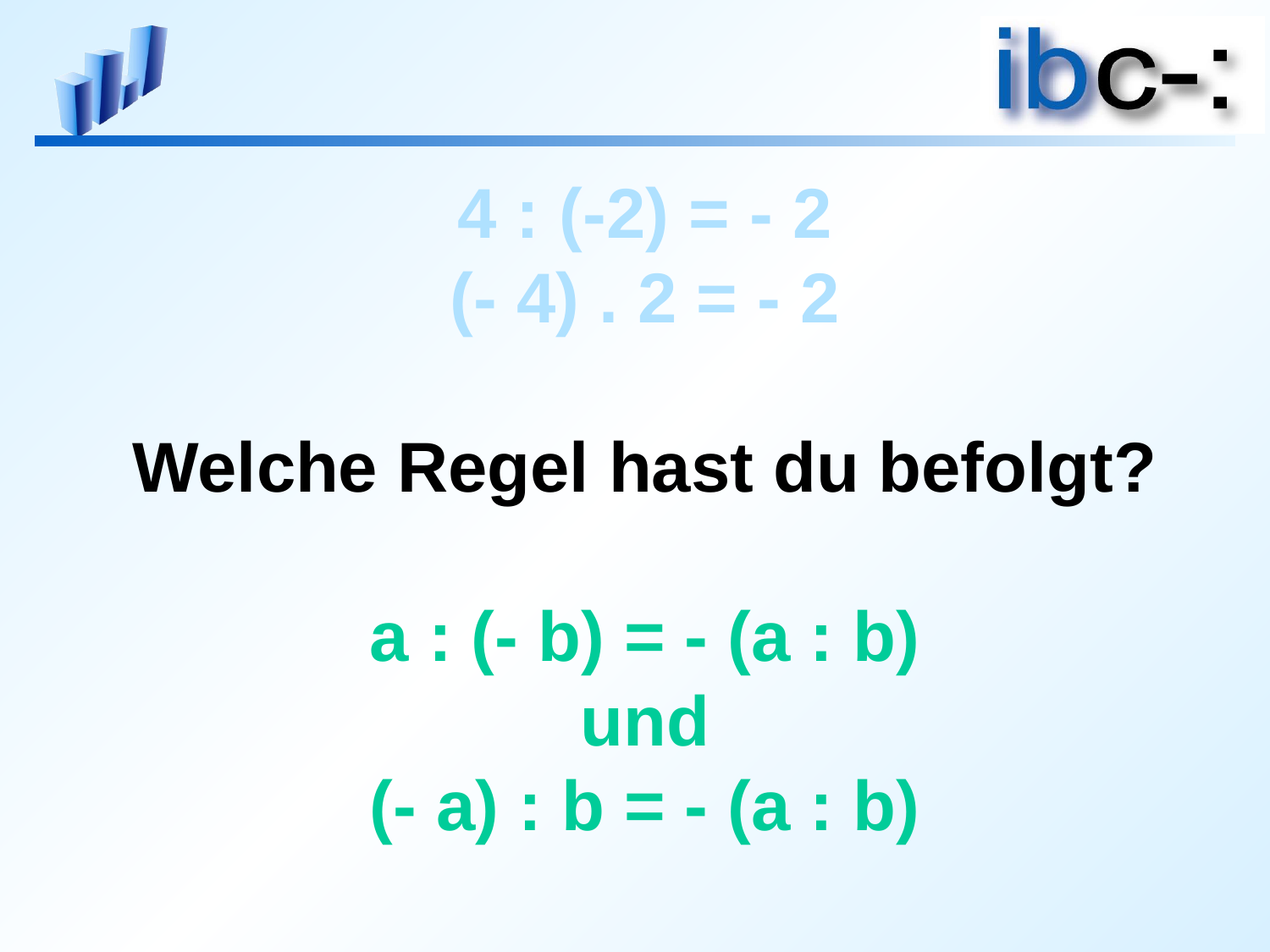

# 4 : (-2) = - 2 (- 4) . 2 = - 2 Welche Regel hast du befolgt? a : (- b) = - (a : b) und (- a) : b = - (a : b)